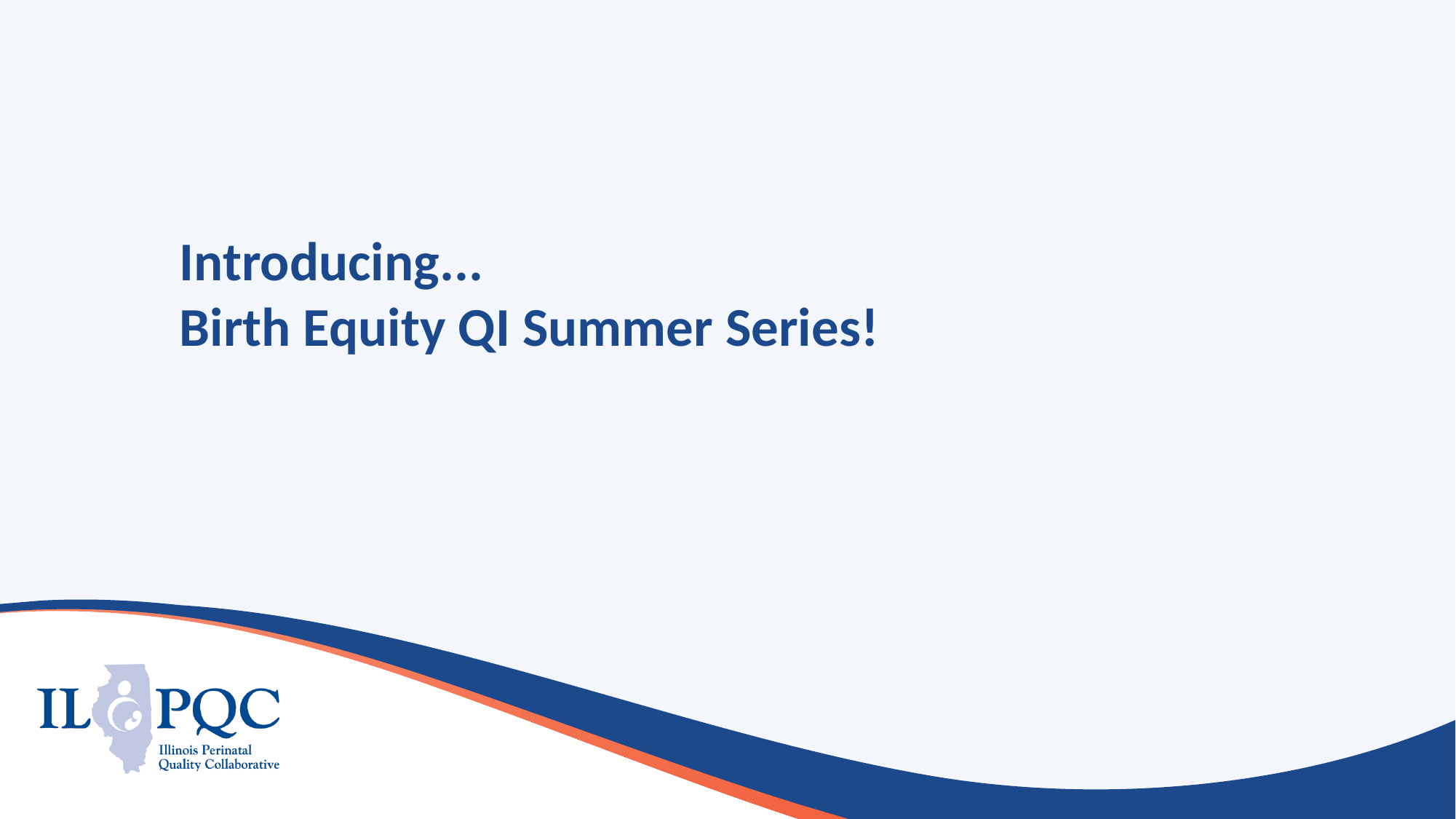

# Introducing... Birth Equity QI Summer Series!